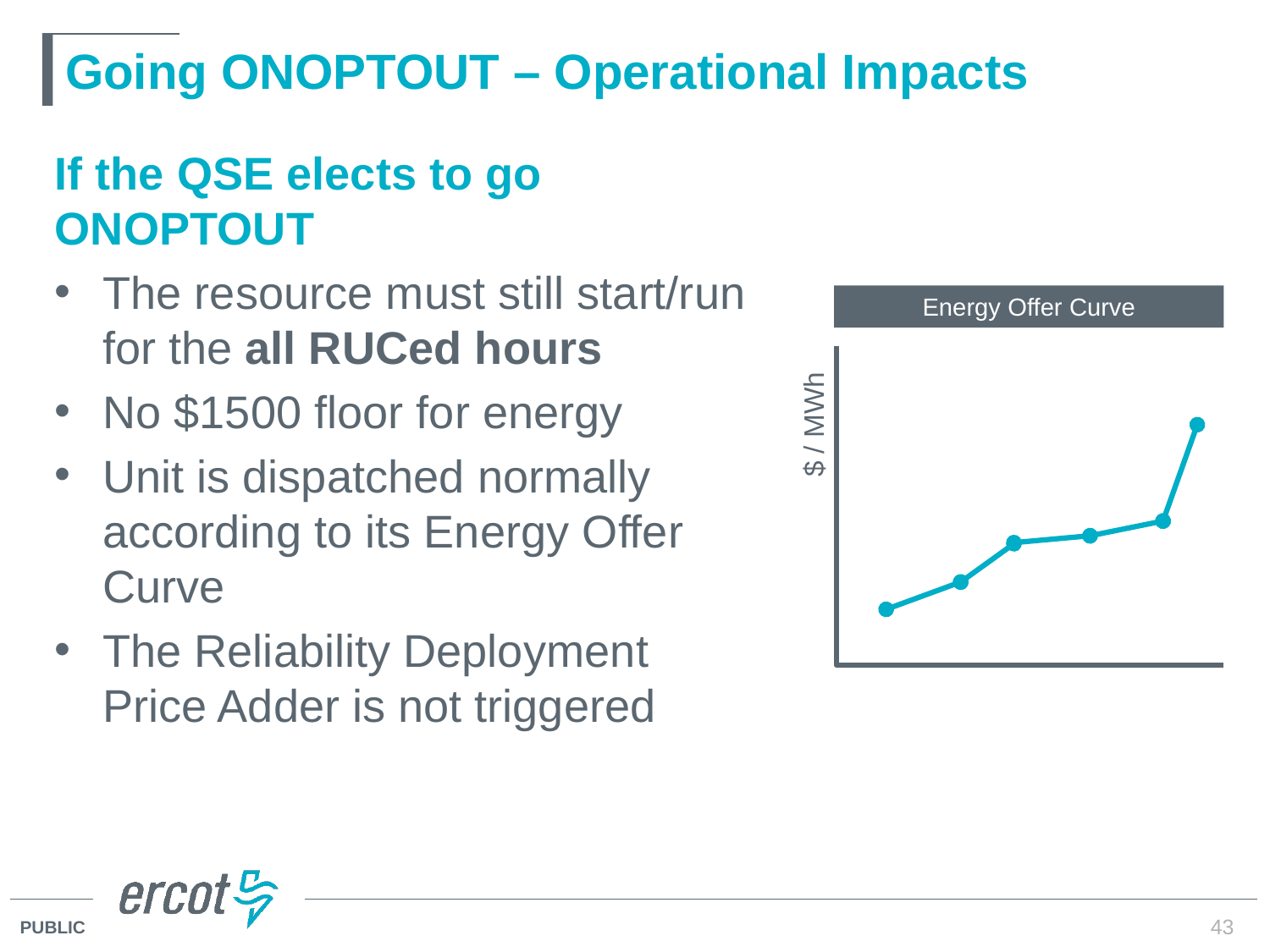

# Going ONOPTOUT – Operational Impacts
If the QSE elects to go ONOPTOUT
The resource must still start/run for the all RUCed hours
No $1500 floor for energy
Unit is dispatched normally according to its Energy Offer Curve
The Reliability Deployment Price Adder is not triggered
Energy Offer Curve

$ / MWh
43